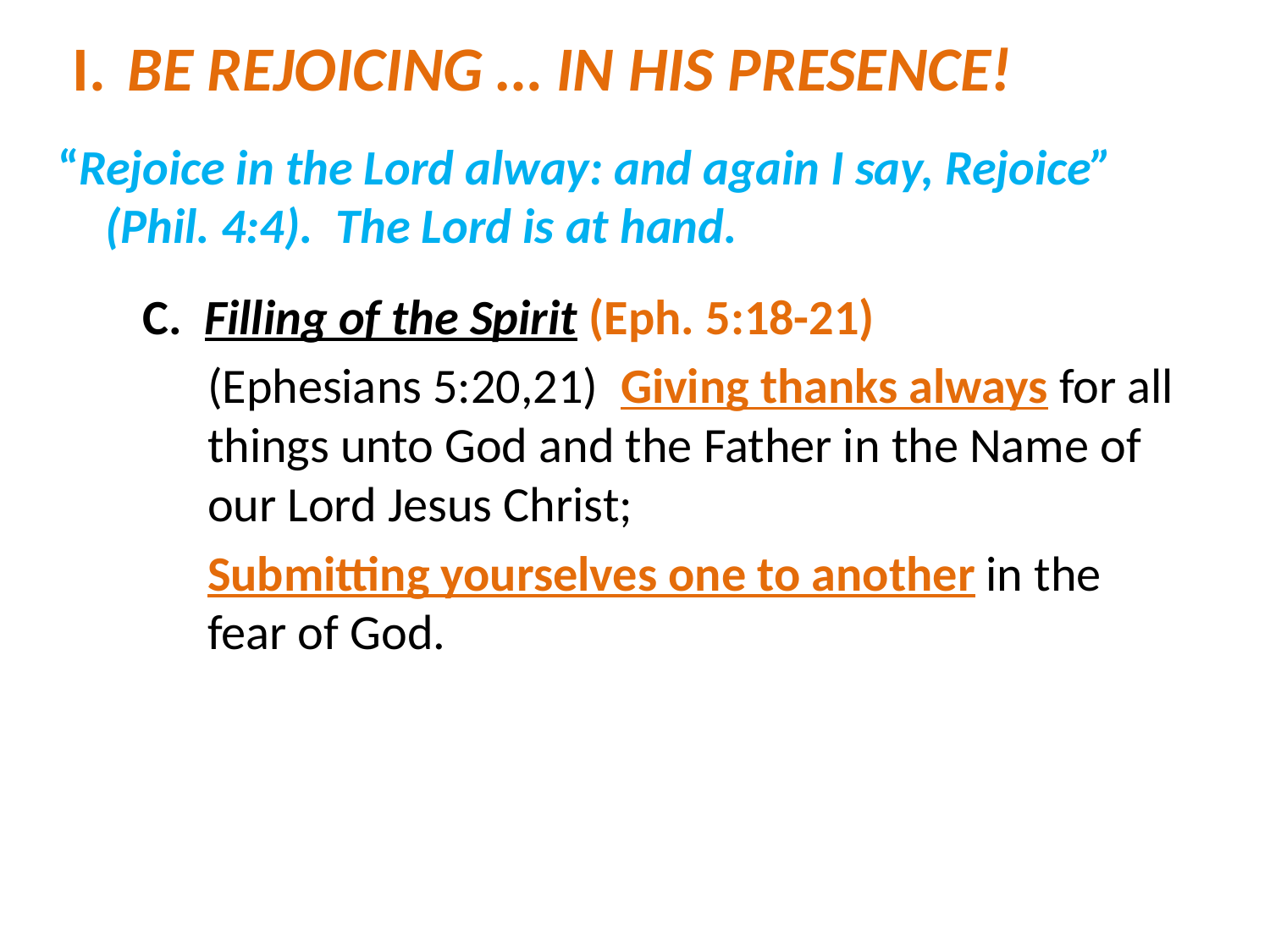

# I. 	BE REJOICING … IN HIS PRESENCE!
“Rejoice in the Lord alway: and again I say, Rejoice” (Phil. 4:4).  The Lord is at hand.
 C.  Filling of the Spirit (Eph. 5:18-21)
(Ephesians 5:20,21)  Giving thanks always for all things unto God and the Father in the Name of our Lord Jesus Christ;
Submitting yourselves one to another in the fear of God.